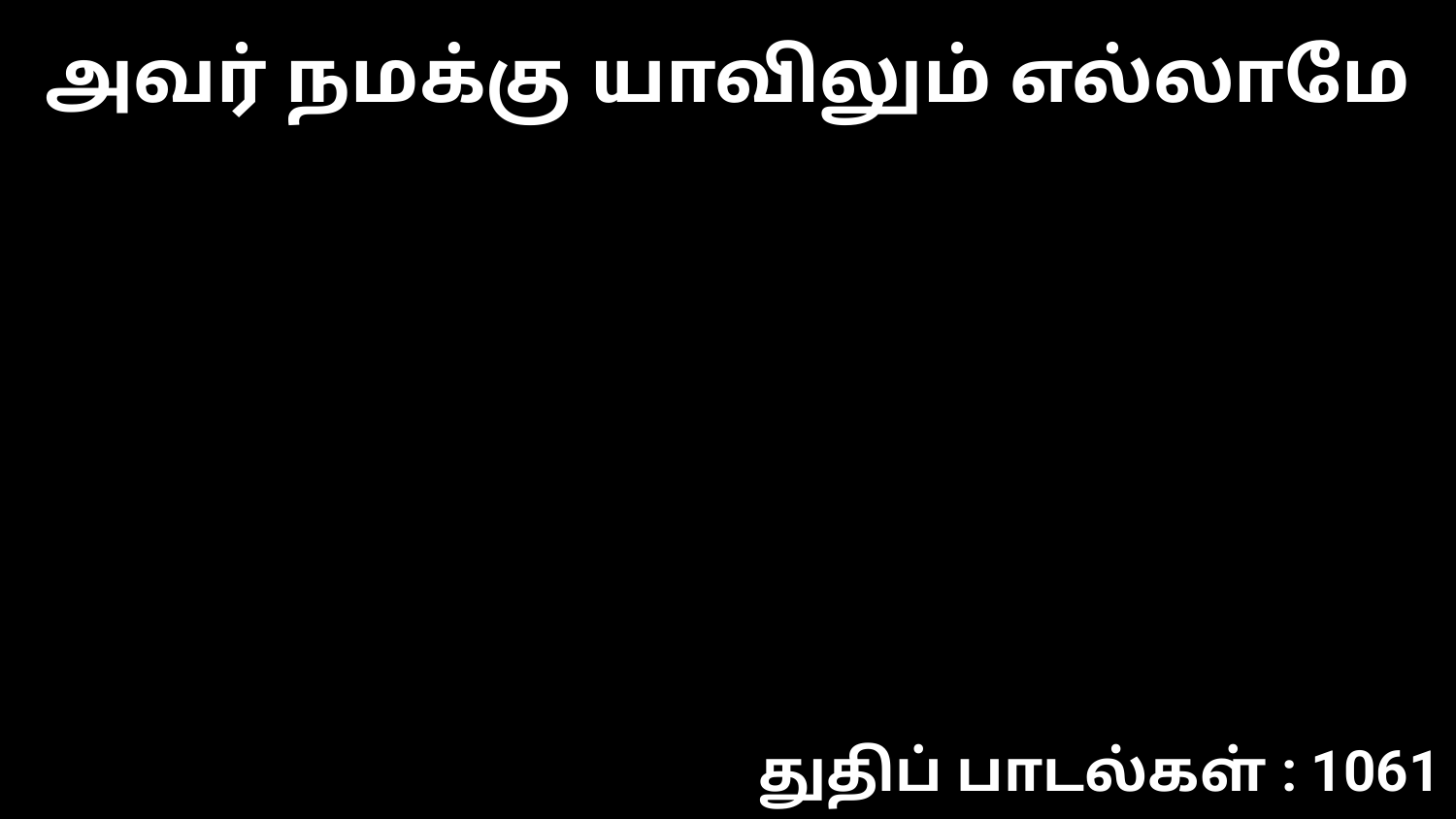

அவர் நமக்கு யாவிலும் எல்லாமே
துதிப் பாடல்கள் : 1061